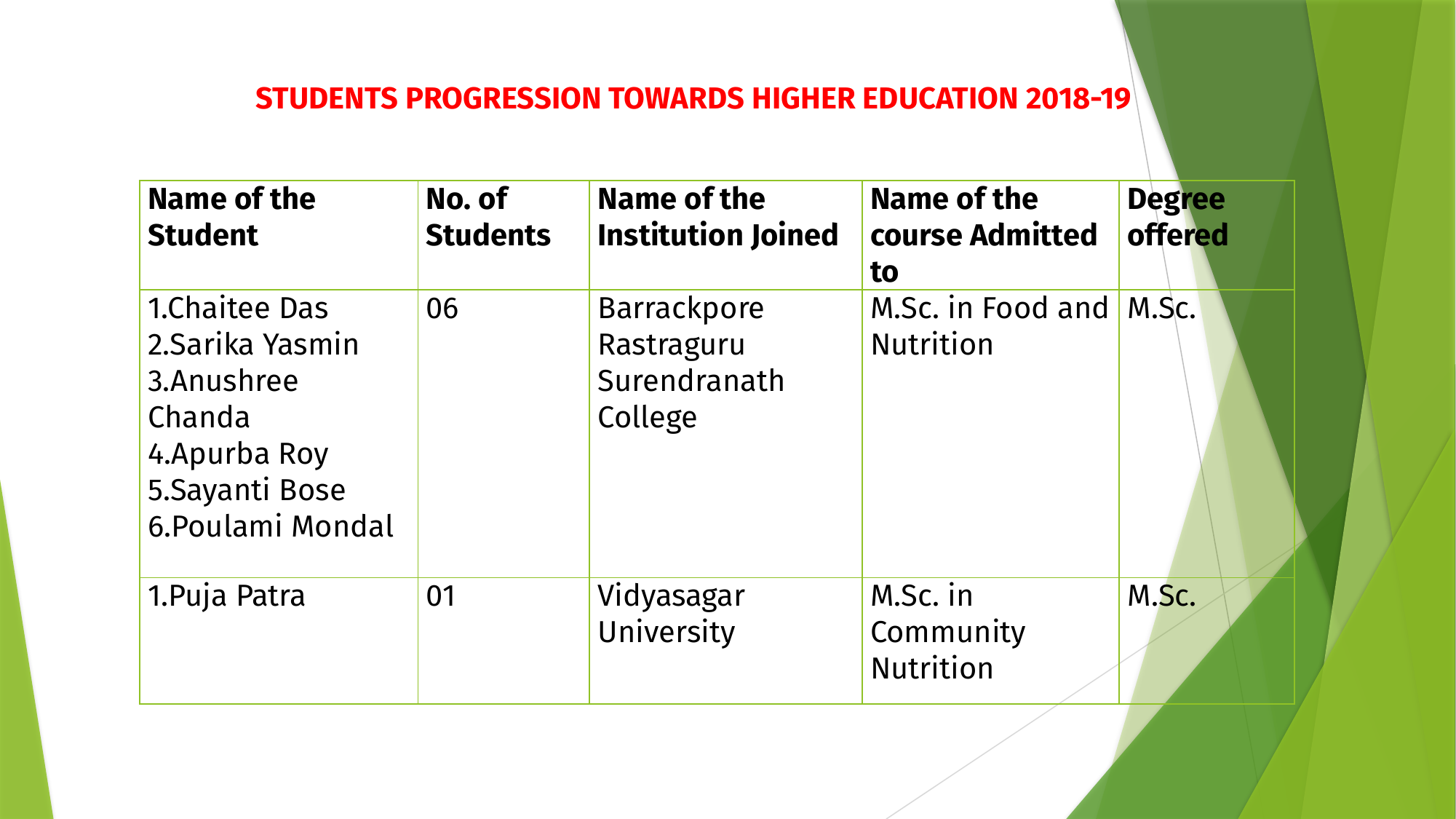

# STUDENTS PROGRESSION TOWARDS HIGHER EDUCATION 2018-19
| Name of the Student | No. of Students | Name of the Institution Joined | Name of the course Admitted to | Degree offered |
| --- | --- | --- | --- | --- |
| 1.Chaitee Das 2.Sarika Yasmin 3.Anushree Chanda 4.Apurba Roy 5.Sayanti Bose 6.Poulami Mondal | 06 | Barrackpore Rastraguru Surendranath College | M.Sc. in Food and Nutrition | M.Sc. |
| 1.Puja Patra | 01 | Vidyasagar University | M.Sc. in Community Nutrition | M.Sc. |